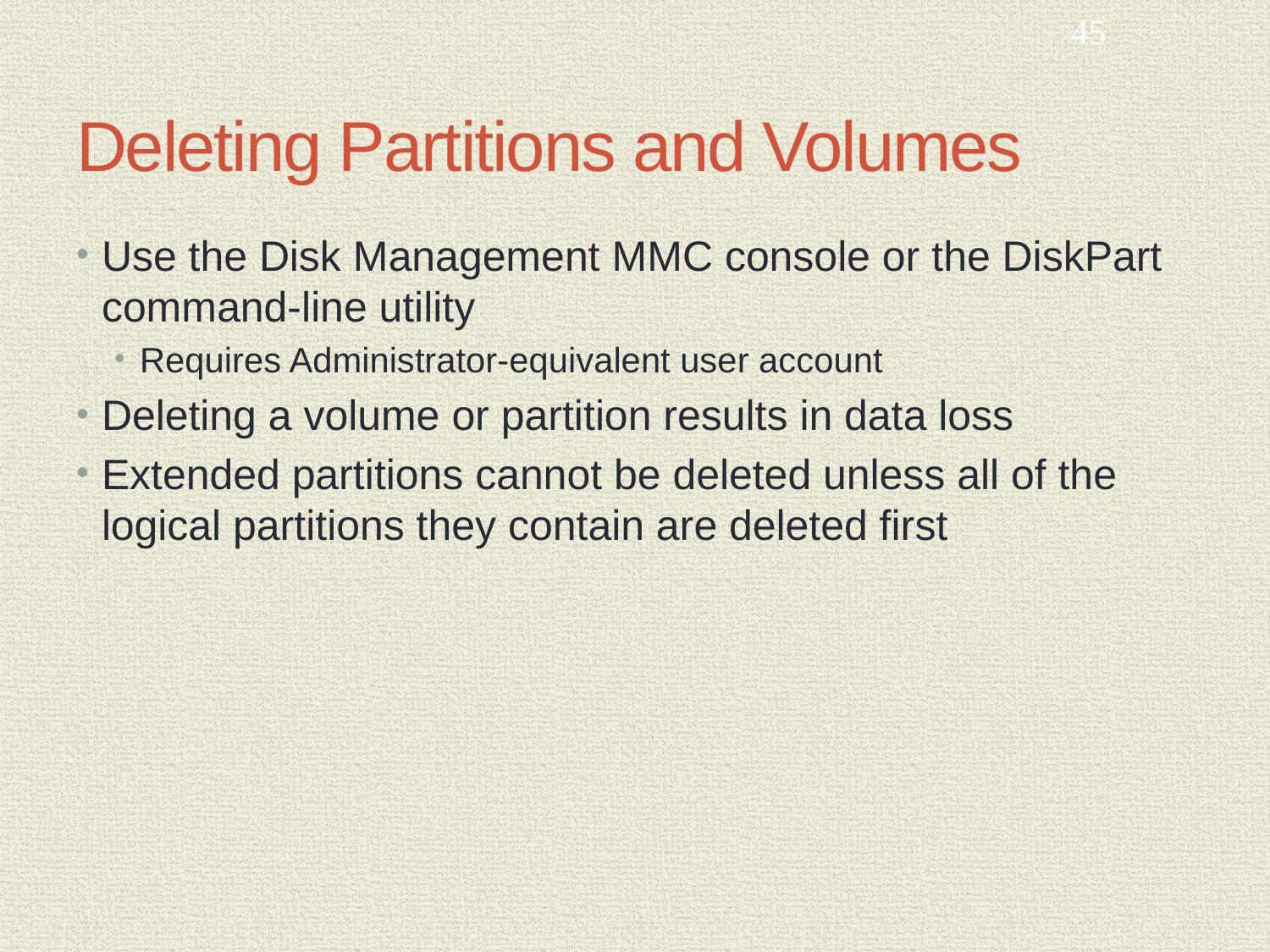

45
# Deleting Partitions and Volumes
Use the Disk Management MMC console or the DiskPart command-line utility
Requires Administrator-equivalent user account
Deleting a volume or partition results in data loss
Extended partitions cannot be deleted unless all of the logical partitions they contain are deleted first